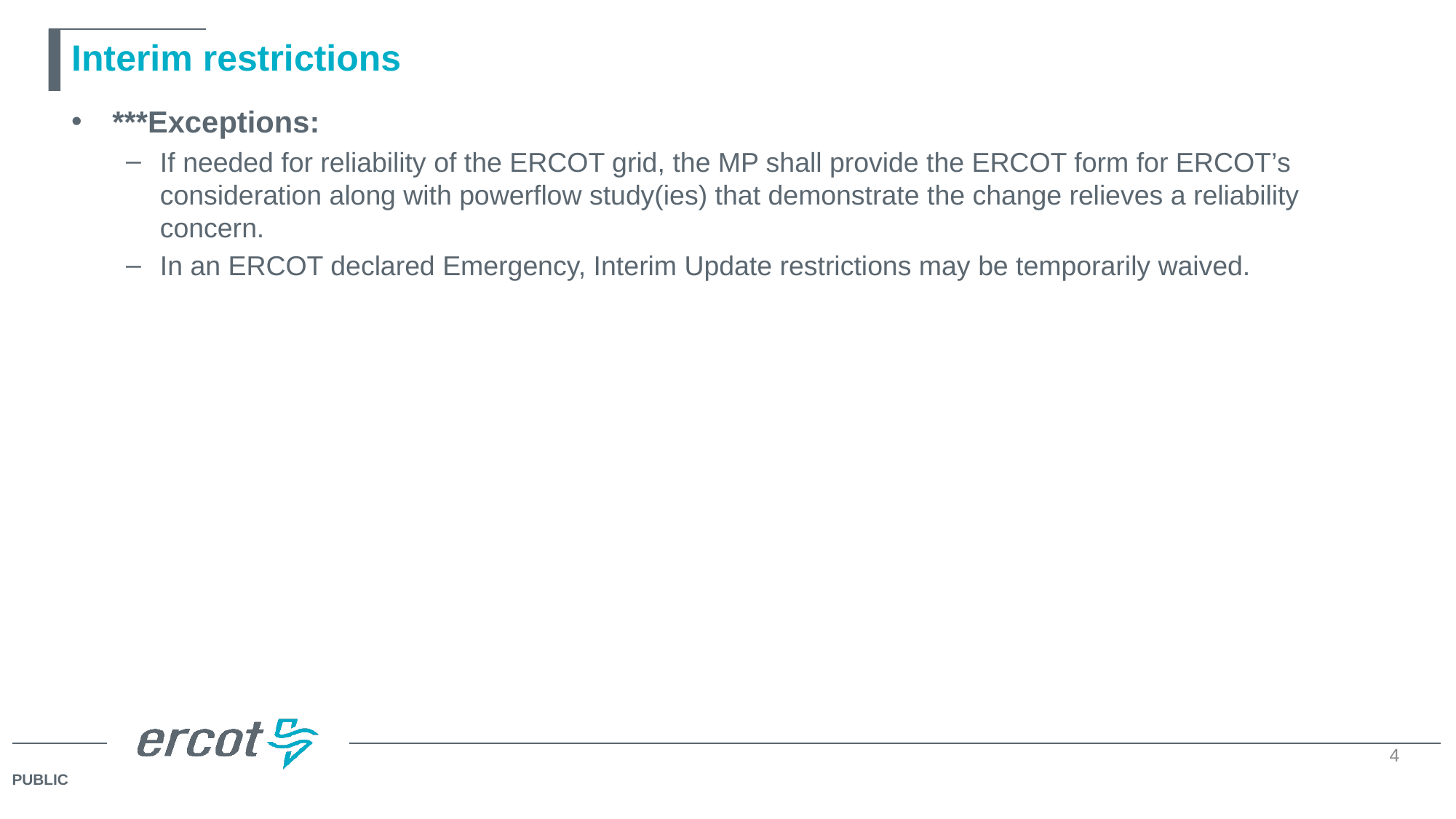

# Interim restrictions
***Exceptions:
If needed for reliability of the ERCOT grid, the MP shall provide the ERCOT form for ERCOT’s consideration along with powerflow study(ies) that demonstrate the change relieves a reliability concern.
In an ERCOT declared Emergency, Interim Update restrictions may be temporarily waived.
4